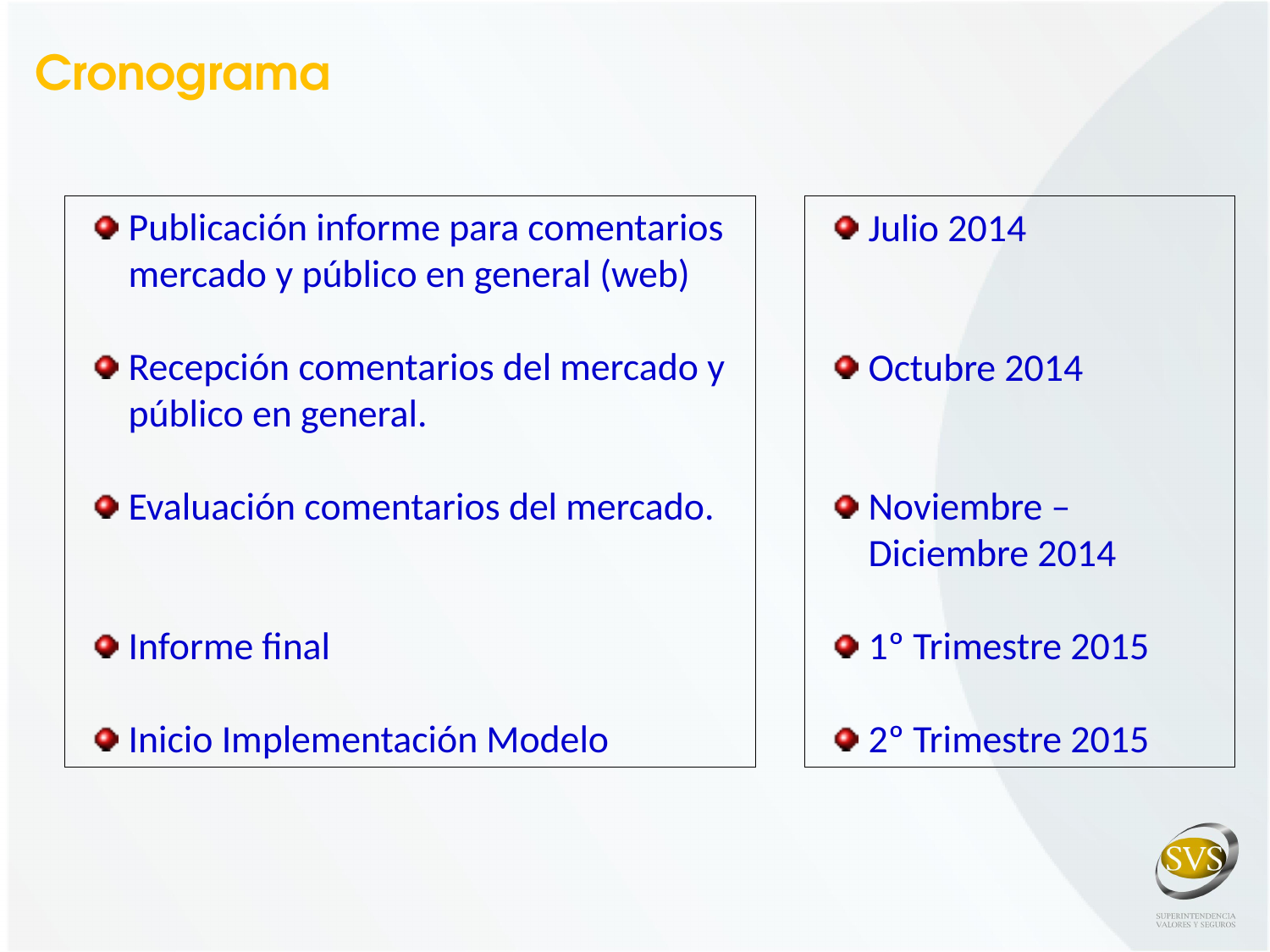

Cronograma
Publicación informe para comentarios mercado y público en general (web)

Recepción comentarios del mercado y público en general.

Evaluación comentarios del mercado.

Informe final

Inicio Implementación Modelo
Julio 2014

Octubre 2014

Noviembre – Diciembre 2014

1º Trimestre 2015

2º Trimestre 2015